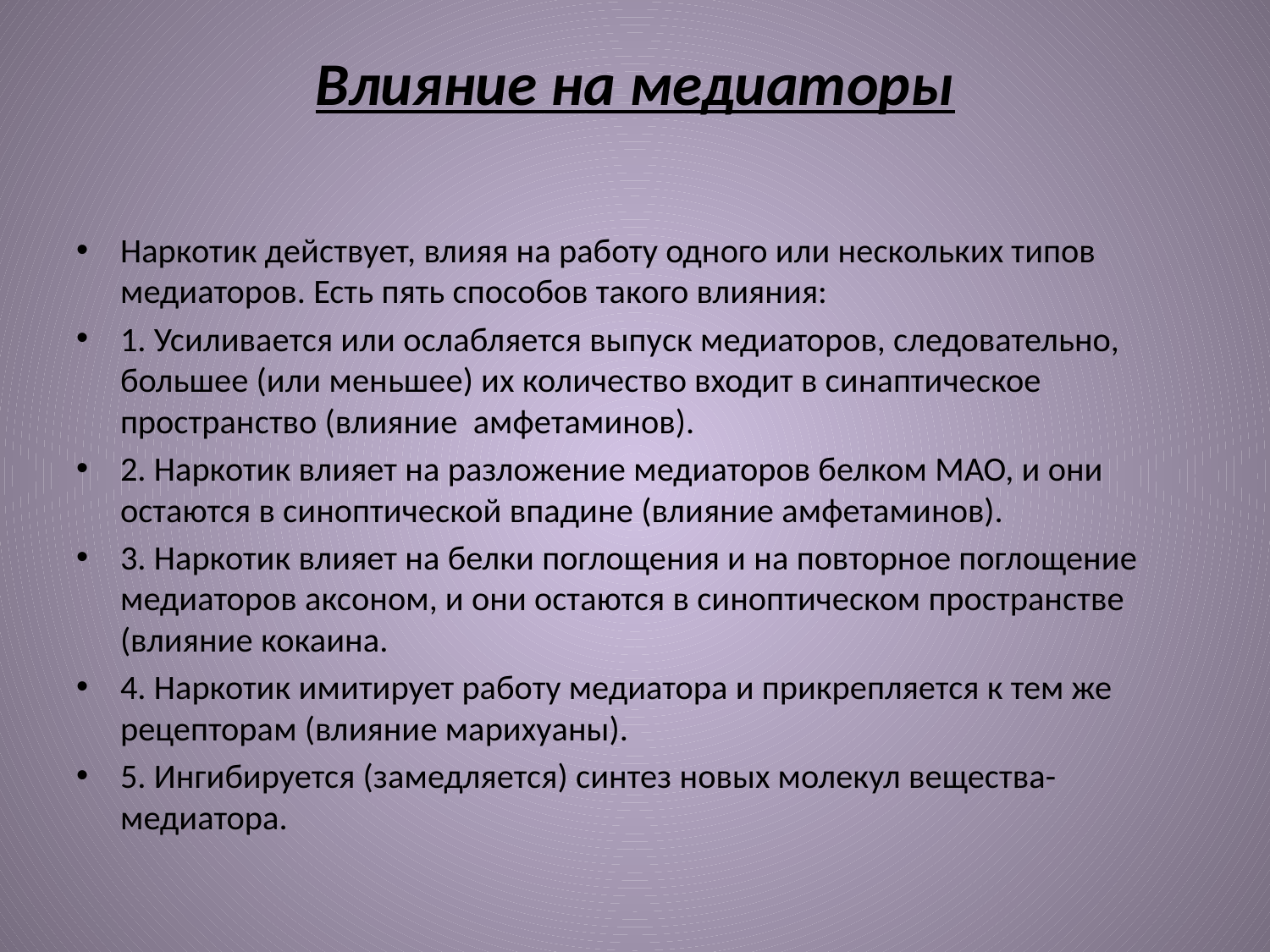

# Влияние на медиаторы
Наркотик действует, влияя на работу одного или нескольких типов медиаторов. Есть пять способов такого влияния:
1. Усиливается или ослабляется выпуск медиаторов, следовательно, большее (или меньшее) их количество входит в синаптическое пространство (влияние  амфетаминов).
2. Наркотик влияет на разложение медиаторов белком МАО, и они остаются в синоптической впадине (влияние амфетаминов).
3. Наркотик влияет на белки поглощения и на повторное поглощение медиаторов аксоном, и они остаются в синоптическом пространстве (влияние кокаина.
4. Наркотик имитирует работу медиатора и прикрепляется к тем же рецепторам (влияние марихуаны).
5. Ингибируется (замедляется) синтез новых молекул вещества-медиатора.